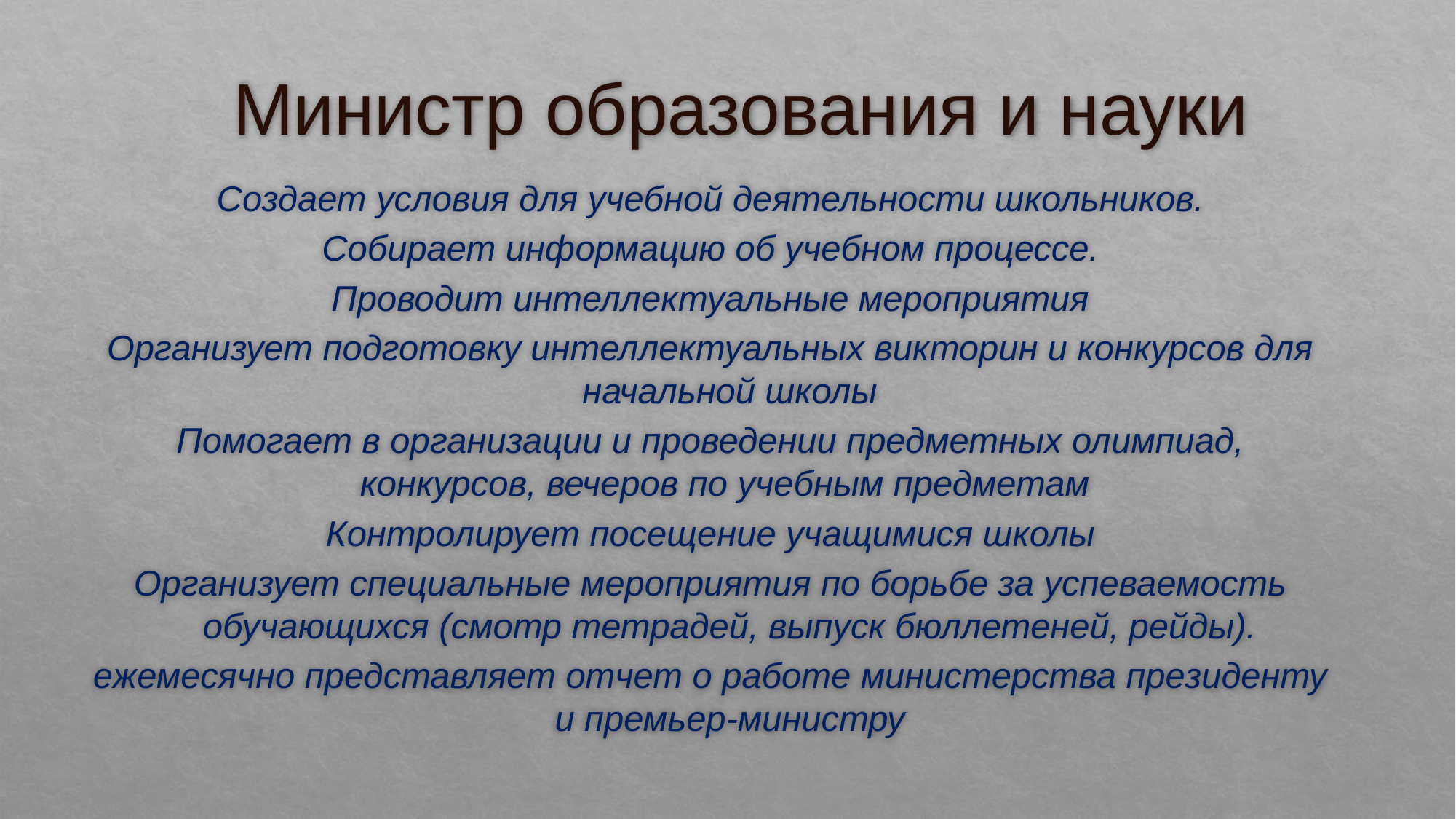

# Министр образования и науки
Создает условия для учебной деятельности школьников.
Собирает информацию об учебном процессе.
Проводит интеллектуальные мероприятия
Организует подготовку интеллектуальных викторин и конкурсов для начальной школы
Помогает в организации и проведении предметных олимпиад, конкурсов, вечеров по учебным предметам
Контролирует посещение учащимися школы
Организует специальные мероприятия по борьбе за успеваемость обучающихся (смотр тетрадей, выпуск бюллетеней, рейды).
ежемесячно представляет отчет о работе министерства президенту и премьер-министру